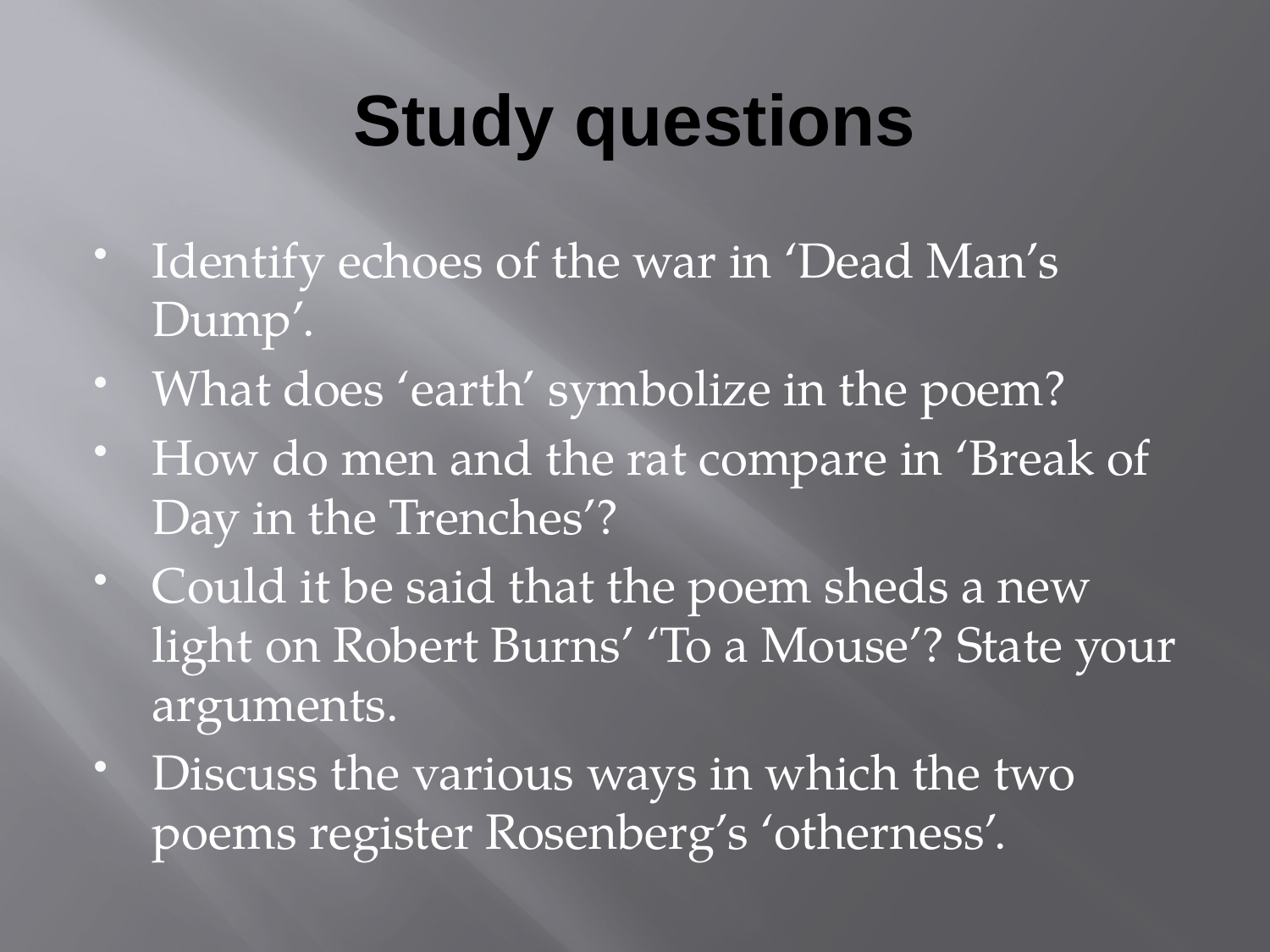

# Study questions
Identify echoes of the war in ‘Dead Man’s Dump’.
What does ‘earth’ symbolize in the poem?
How do men and the rat compare in ‘Break of Day in the Trenches’?
Could it be said that the poem sheds a new light on Robert Burns’ ‘To a Mouse’? State your arguments.
Discuss the various ways in which the two poems register Rosenberg’s ‘otherness’.